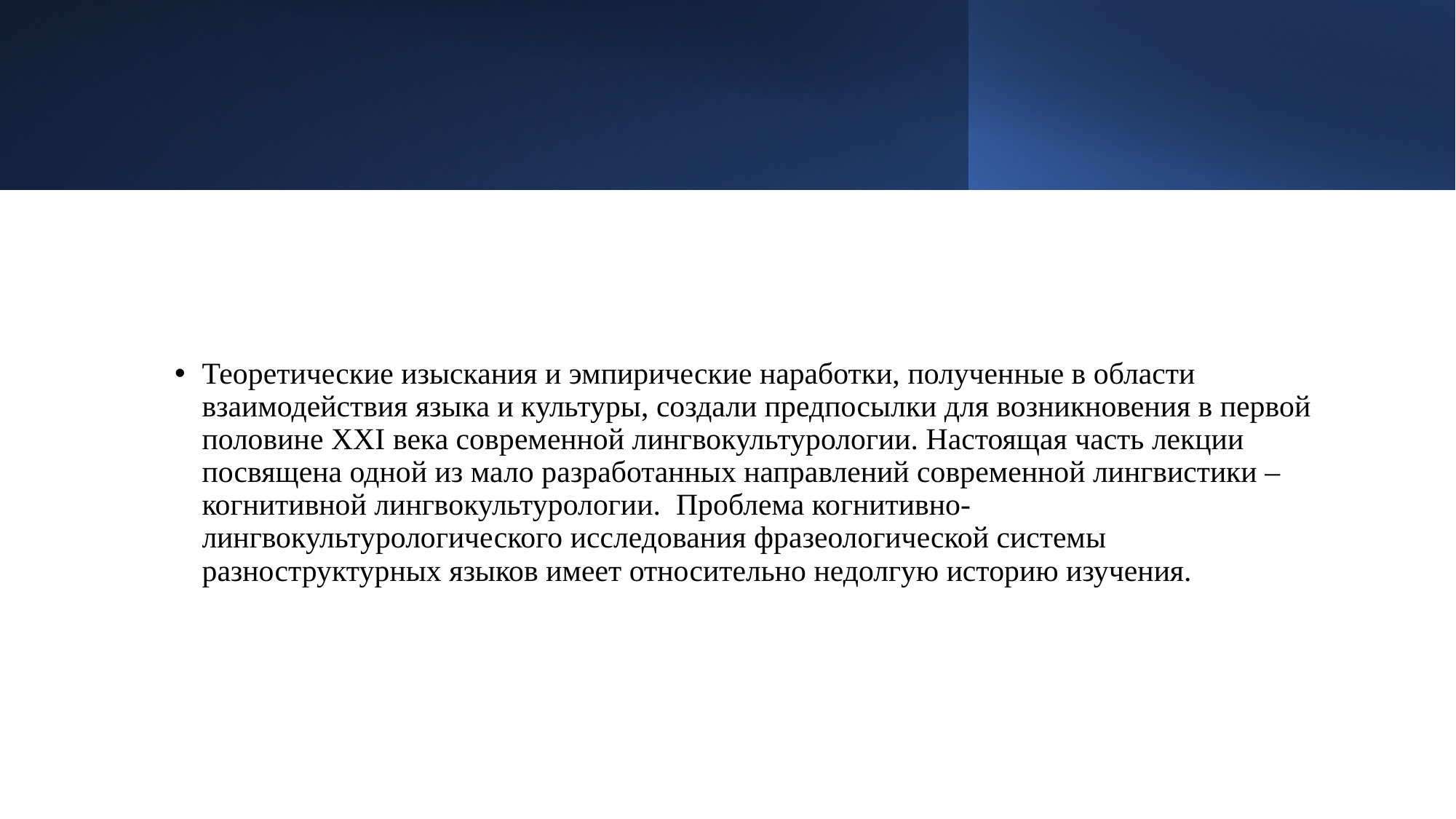

Теоретические изыскания и эмпирические наработки, полученные в области взаимодействия языка и культуры, создали предпосылки для возникновения в первой половине XXI века современной лингвокультурологии. Настоящая часть лекции посвящена одной из мало разработанных направлений современной лингвистики – когнитивной лингвокультурологии.  Проблема когнитивно-лингвокультурологического исследования фразеологической системы разноструктурных языков имеет относительно недолгую историю изучения.